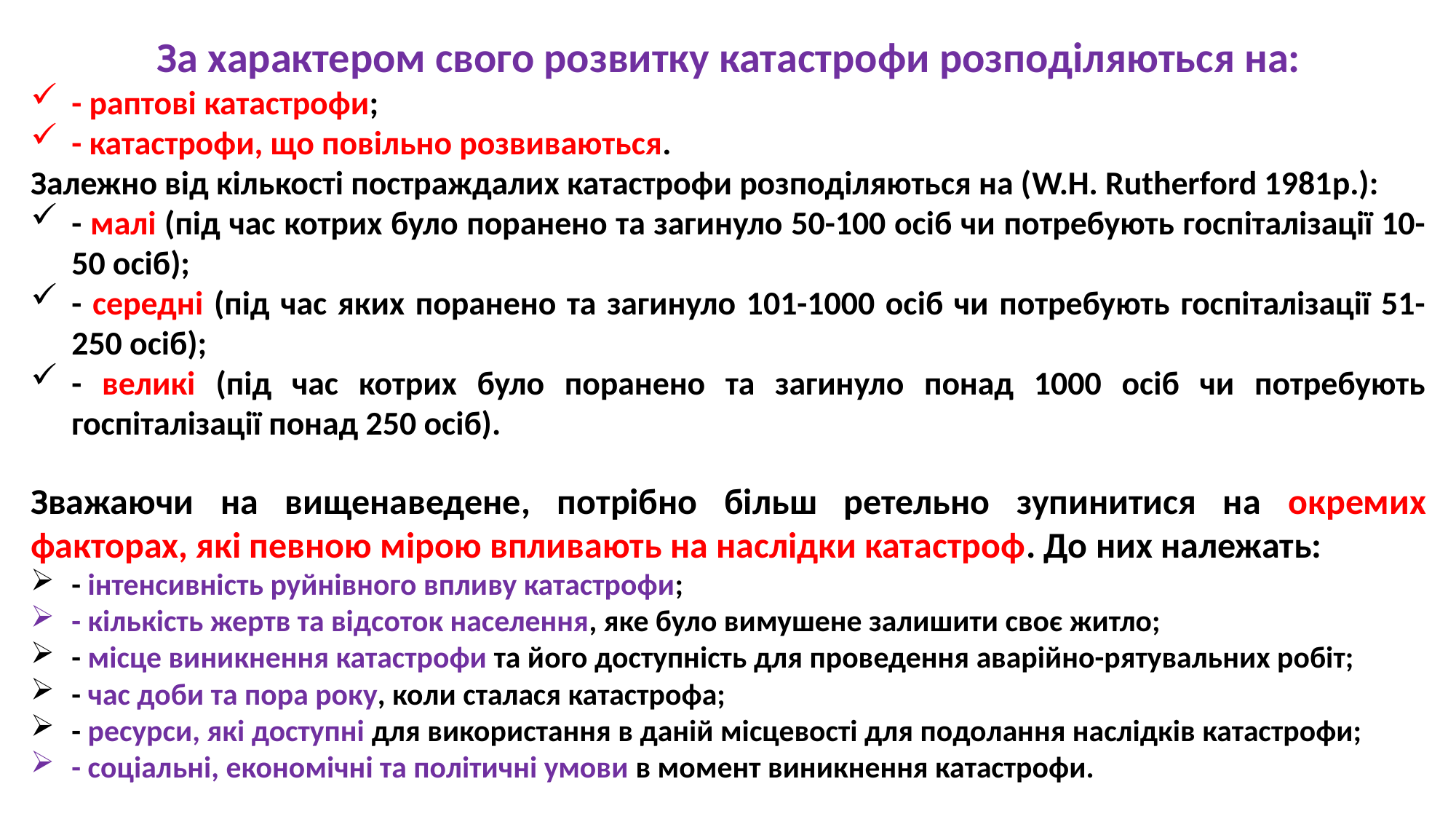

За характером свого розвитку катастрофи розподіляються на:
- раптові катастрофи;
- катастрофи, що повільно розвиваються.
Залежно від кількості постраждалих катастрофи розподіляються на (W.Н. Rutherford 1981р.):
- малі (під час котрих було поранено та загинуло 50-100 осіб чи потребують госпіталізації 10-50 осіб);
- середні (під час яких поранено та загинуло 101-1000 осіб чи потребують госпіталізації 51-250 осіб);
- великі (під час котрих було поранено та загинуло понад 1000 осіб чи потребують госпіталізації понад 250 осіб).

Зважаючи на вищенаведене, потрібно більш ретельно зупинитися на окремих факторах, які певною мірою впливають на наслідки катастроф. До них належать:
- інтенсивність руйнівного впливу катастрофи;
- кількість жертв та відсоток населення, яке було вимушене залишити своє житло;
- місце виникнення катастрофи та його доступність для проведення аварійно-рятувальних робіт;
- час доби та пора року, коли сталася катастрофа;
- ресурси, які доступні для використання в даній місцевості для подолання наслідків катастрофи;
- соціальні, економічні та політичні умови в момент виникнення катастрофи.